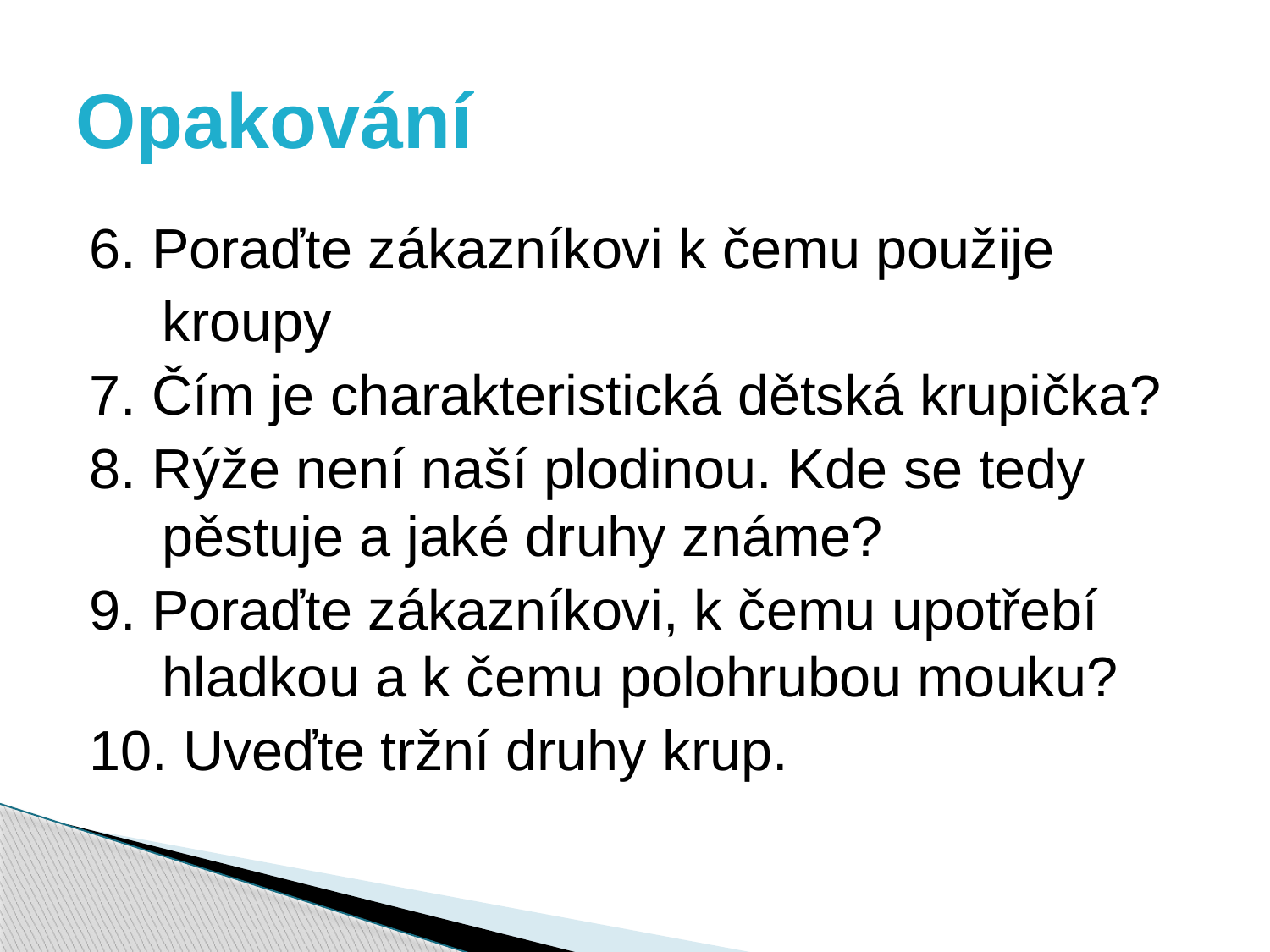

# Opakování
6. Poraďte zákazníkovi k čemu použije
	kroupy
7. Čím je charakteristická dětská krupička?
8. Rýže není naší plodinou. Kde se tedy pěstuje a jaké druhy známe?
9. Poraďte zákazníkovi, k čemu upotřebí hladkou a k čemu polohrubou mouku?
10. Uveďte tržní druhy krup.